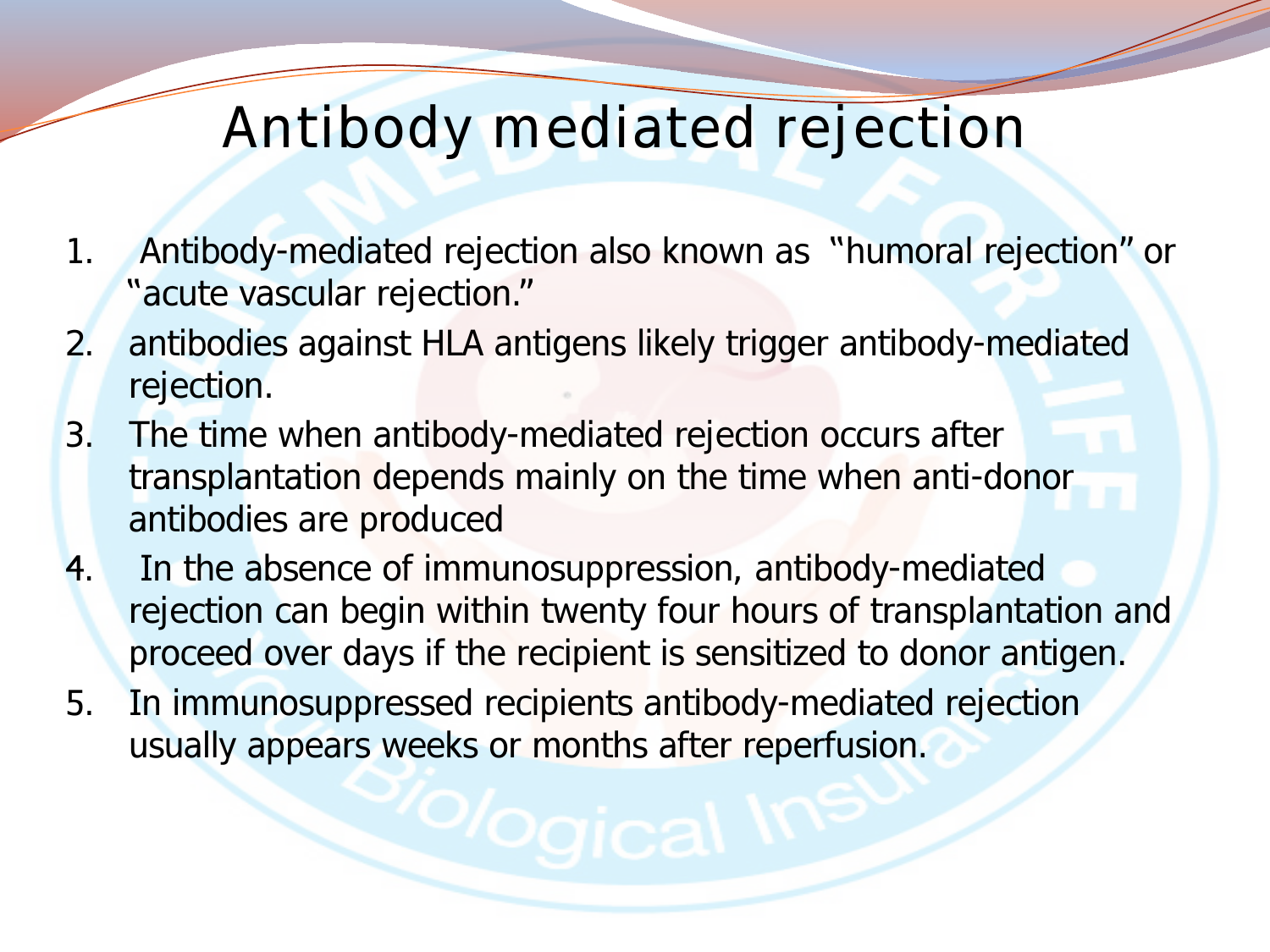

# Antibody mediated rejection
 Antibody-mediated rejection also known as  “humoral rejection” or “acute vascular rejection.”
antibodies against HLA antigens likely trigger antibody-mediated rejection.
The time when antibody-mediated rejection occurs after transplantation depends mainly on the time when anti-donor antibodies are produced
 In the absence of immunosuppression, antibody-mediated rejection can begin within twenty four hours of transplantation and proceed over days if the recipient is sensitized to donor antigen.
In immunosuppressed recipients antibody-mediated rejection usually appears weeks or months after reperfusion.